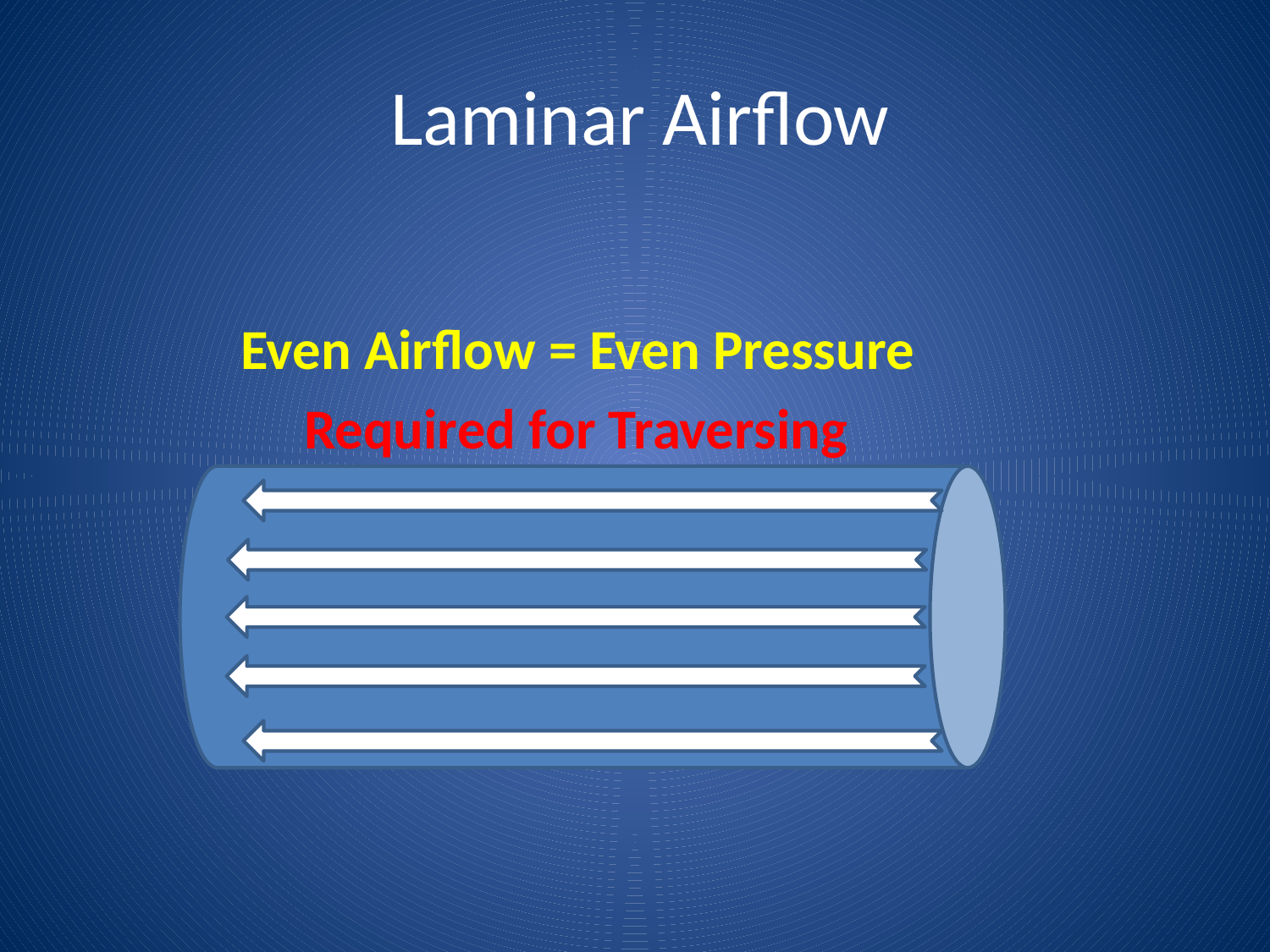

# Laminar Airflow

Even Airflow = Even Pressure
     Required for Traversing